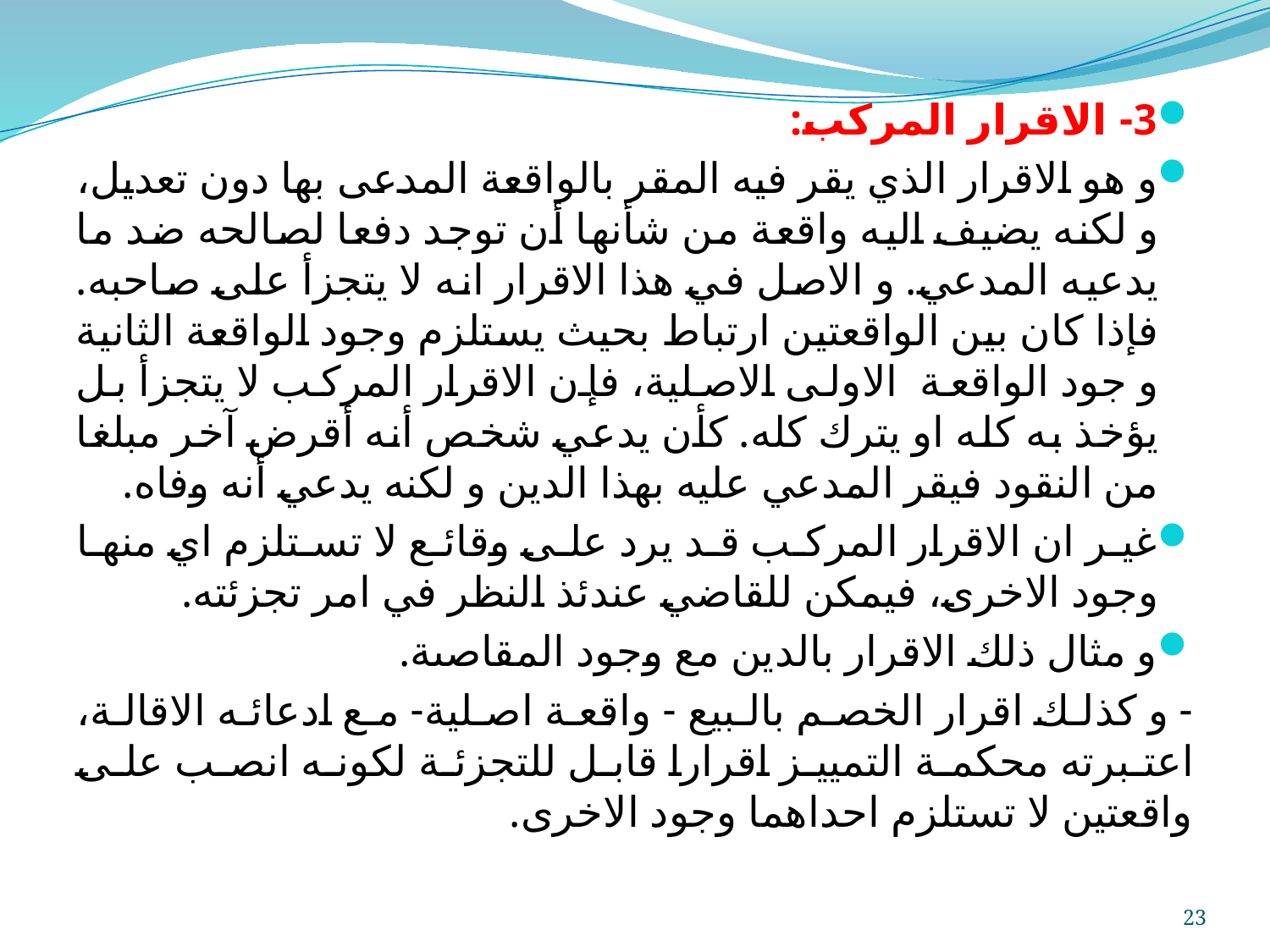

3- الاقرار المركب:
و هو الاقرار الذي يقر فيه المقر بالواقعة المدعى بها دون تعديل، و لكنه يضيف اليه واقعة من شأنها أن توجد دفعا لصالحه ضد ما يدعيه المدعي. و الاصل في هذا الاقرار انه لا يتجزأ على صاحبه. فإذا كان بين الواقعتين ارتباط بحيث يستلزم وجود الواقعة الثانية و جود الواقعة  الاولى الاصلية، فإن الاقرار المركب لا يتجزأ بل يؤخذ به كله او يترك كله. كأن يدعي شخص أنه أقرض آخر مبلغا من النقود فيقر المدعي عليه بهذا الدين و لكنه يدعي أنه وفاه.
غير ان الاقرار المركب قد يرد على وقائع لا تستلزم اي منها وجود الاخرى، فيمكن للقاضي عندئذ النظر في امر تجزئته.
و مثال ذلك الاقرار بالدين مع وجود المقاصىة.
- و كذلك اقرار الخصم بالبيع - واقعة اصلية- مع ادعائه الاقالة، اعتبرته محكمة التمييز اقرارا قابل للتجزئة لكونه انصب على واقعتين لا تستلزم احداهما وجود الاخرى.

23